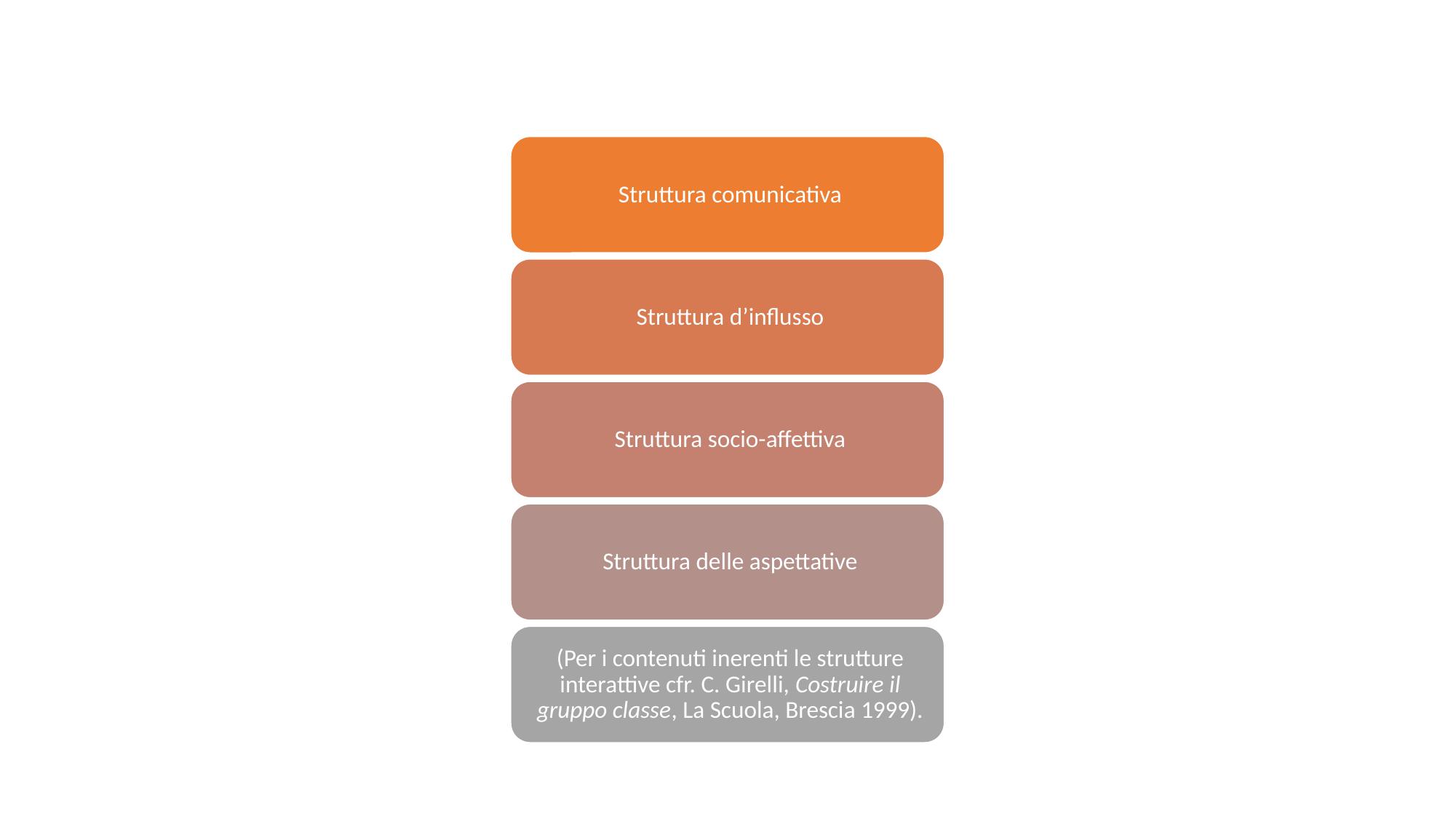

# Le strutture interattive
Struttura comunicativa
Struttura d’influsso
Struttura socio-affettiva
Struttura delle aspettative
(Per i contenuti inerenti le strutture interattive cfr. C. Girelli, Costruire il gruppo classe, La Scuola, Brescia 1999).